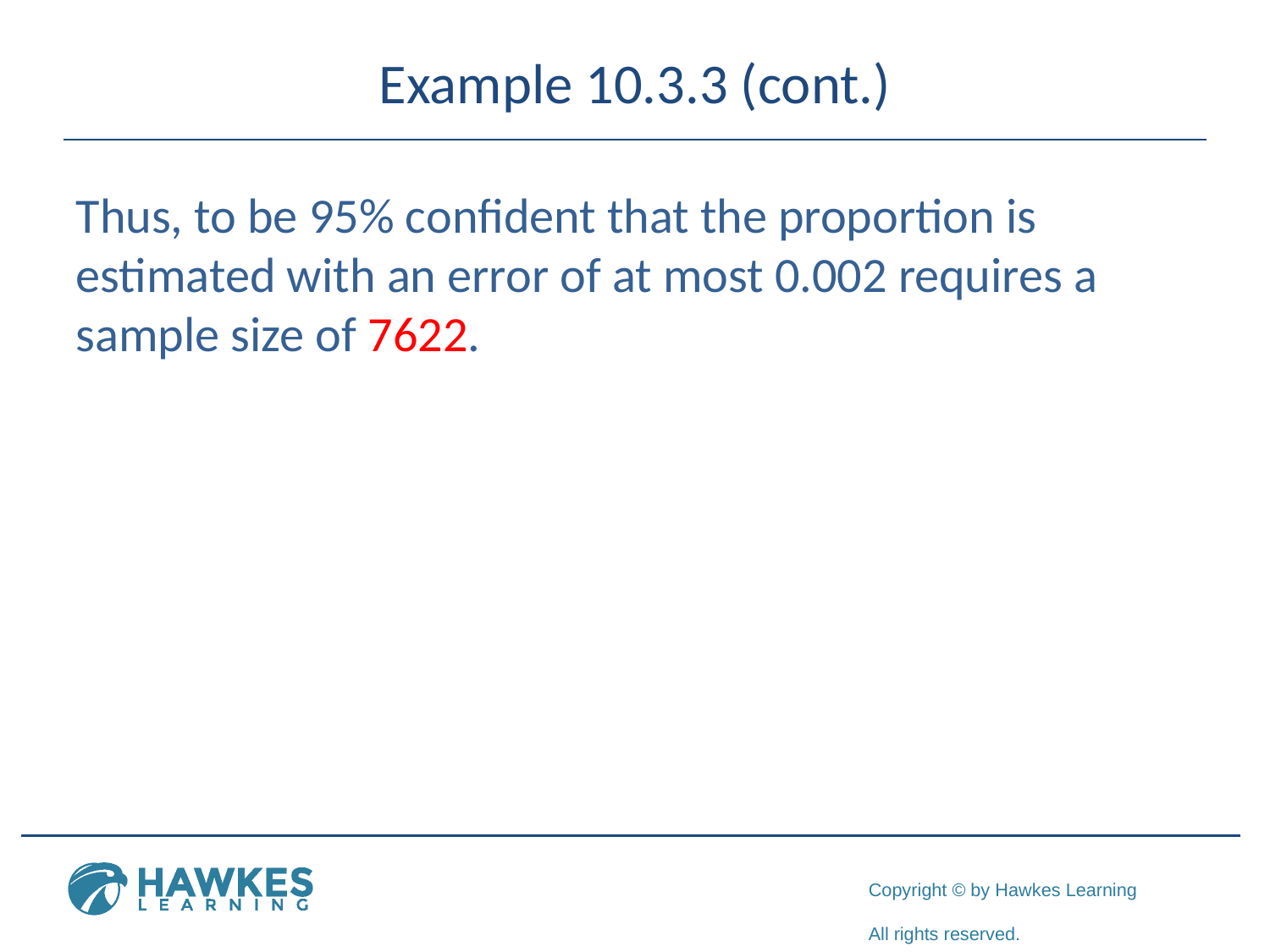

# Example 10.3.3 (cont.)
Thus, to be 95% confident that the proportion is estimated with an error of at most 0.002 requires a sample size of 7622.